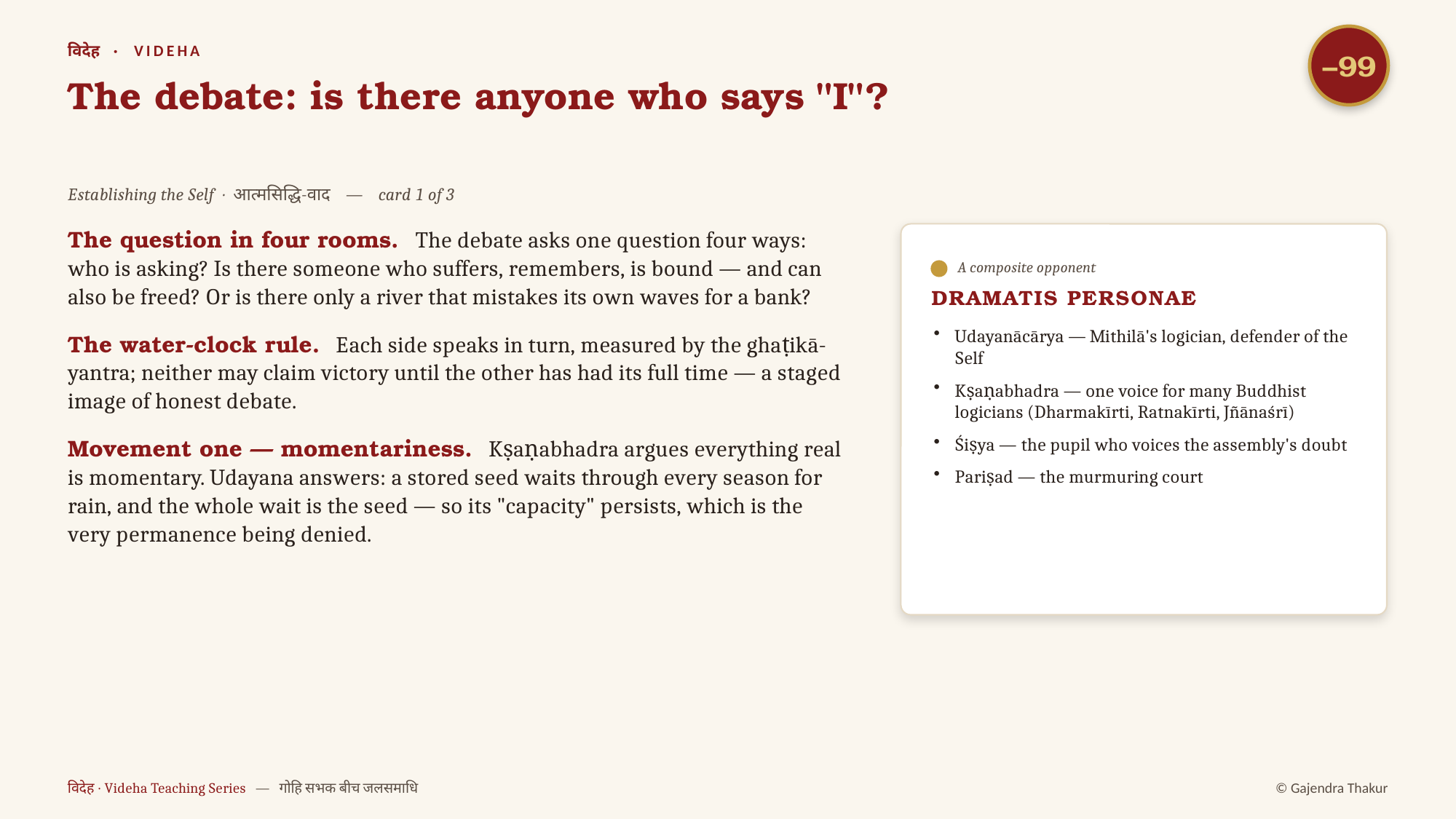

−99
विदेह  ·  VIDEHA
The debate: is there anyone who says "I"?
Establishing the Self  ·  आत्मसिद्धि-वाद    —    card 1 of 3
The question in four rooms.  The debate asks one question four ways: who is asking? Is there someone who suffers, remembers, is bound — and can also be freed? Or is there only a river that mistakes its own waves for a bank?
The water-clock rule.  Each side speaks in turn, measured by the ghaṭikā-yantra; neither may claim victory until the other has had its full time — a staged image of honest debate.
Movement one — momentariness.  Kṣaṇabhadra argues everything real is momentary. Udayana answers: a stored seed waits through every season for rain, and the whole wait is the seed — so its "capacity" persists, which is the very permanence being denied.

A composite opponent

DRAMATIS PERSONAE
Udayanācārya — Mithilā's logician, defender of the Self
Kṣaṇabhadra — one voice for many Buddhist logicians (Dharmakīrti, Ratnakīrti, Jñānaśrī)
Śiṣya — the pupil who voices the assembly's doubt
Pariṣad — the murmuring court
विदेह · Videha Teaching Series   —   गोहि सभक बीच जलसमाधि
© Gajendra Thakur